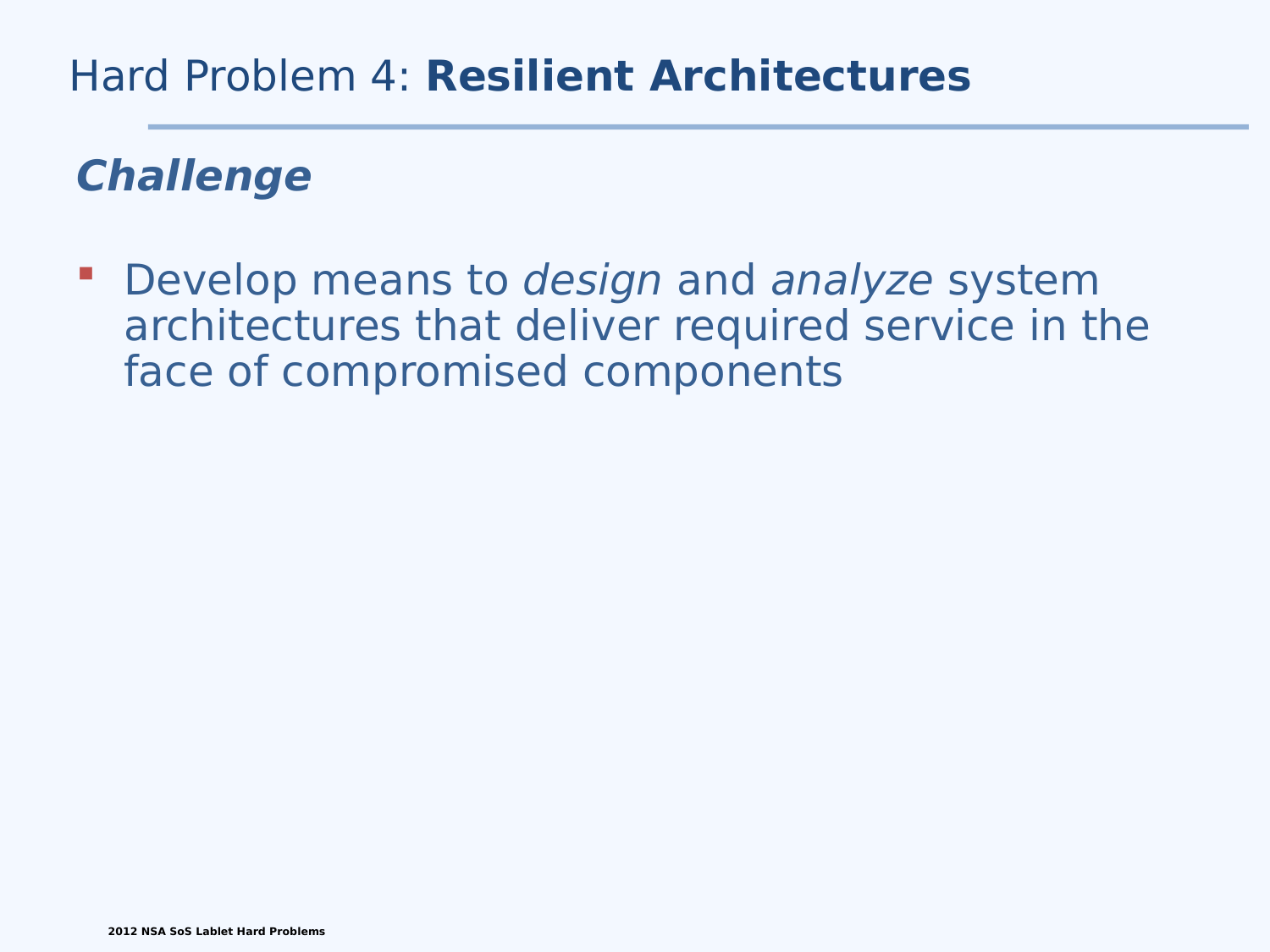

# Hard Problem 4: Resilient Architectures
Challenge

Develop means to design and analyze system architectures that deliver required service in the face of compromised components